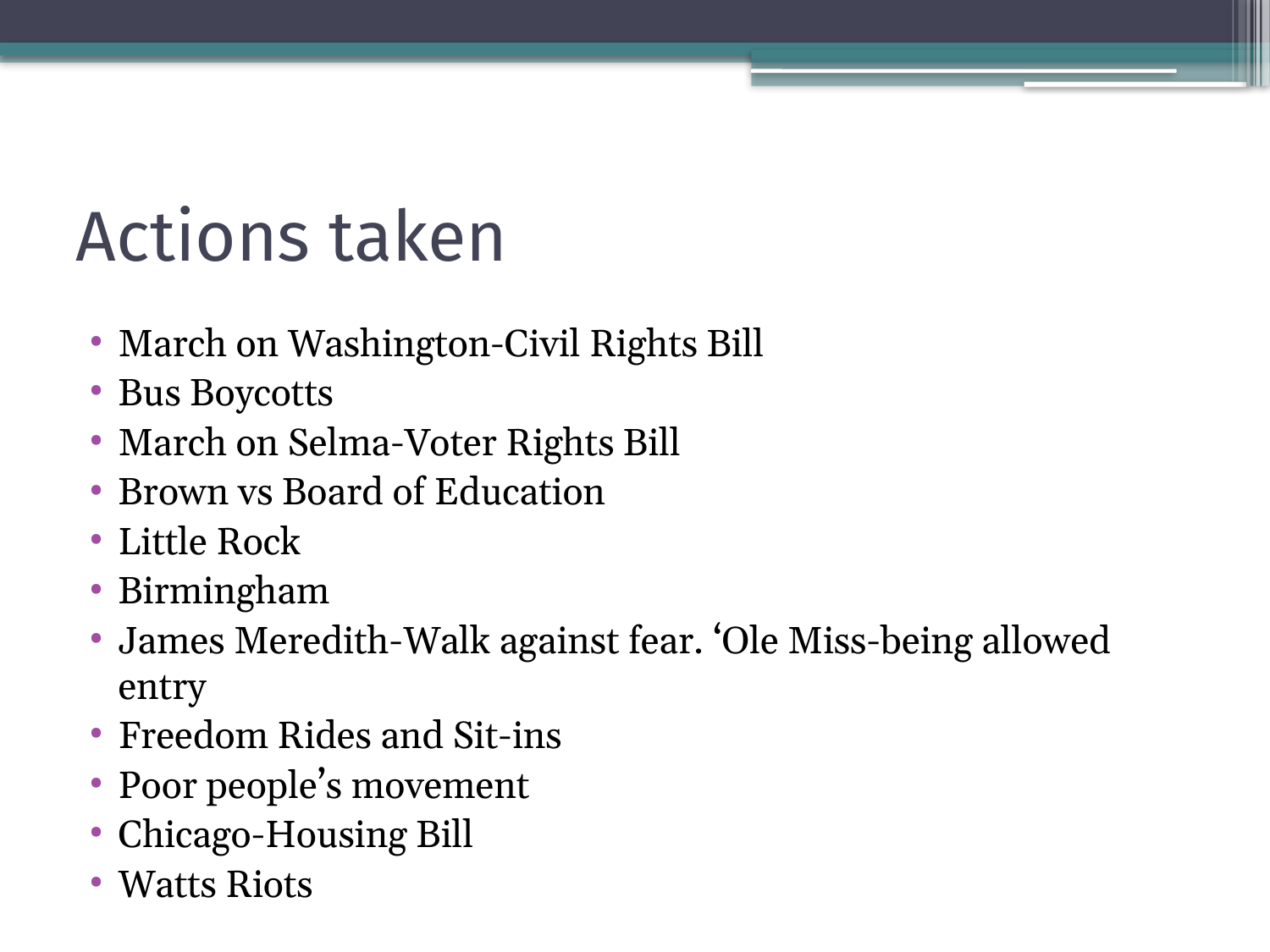

# Actions taken
March on Washington-Civil Rights Bill
Bus Boycotts
March on Selma-Voter Rights Bill
Brown vs Board of Education
Little Rock
Birmingham
James Meredith-Walk against fear. ‘Ole Miss-being allowed entry
Freedom Rides and Sit-ins
Poor people’s movement
Chicago-Housing Bill
Watts Riots